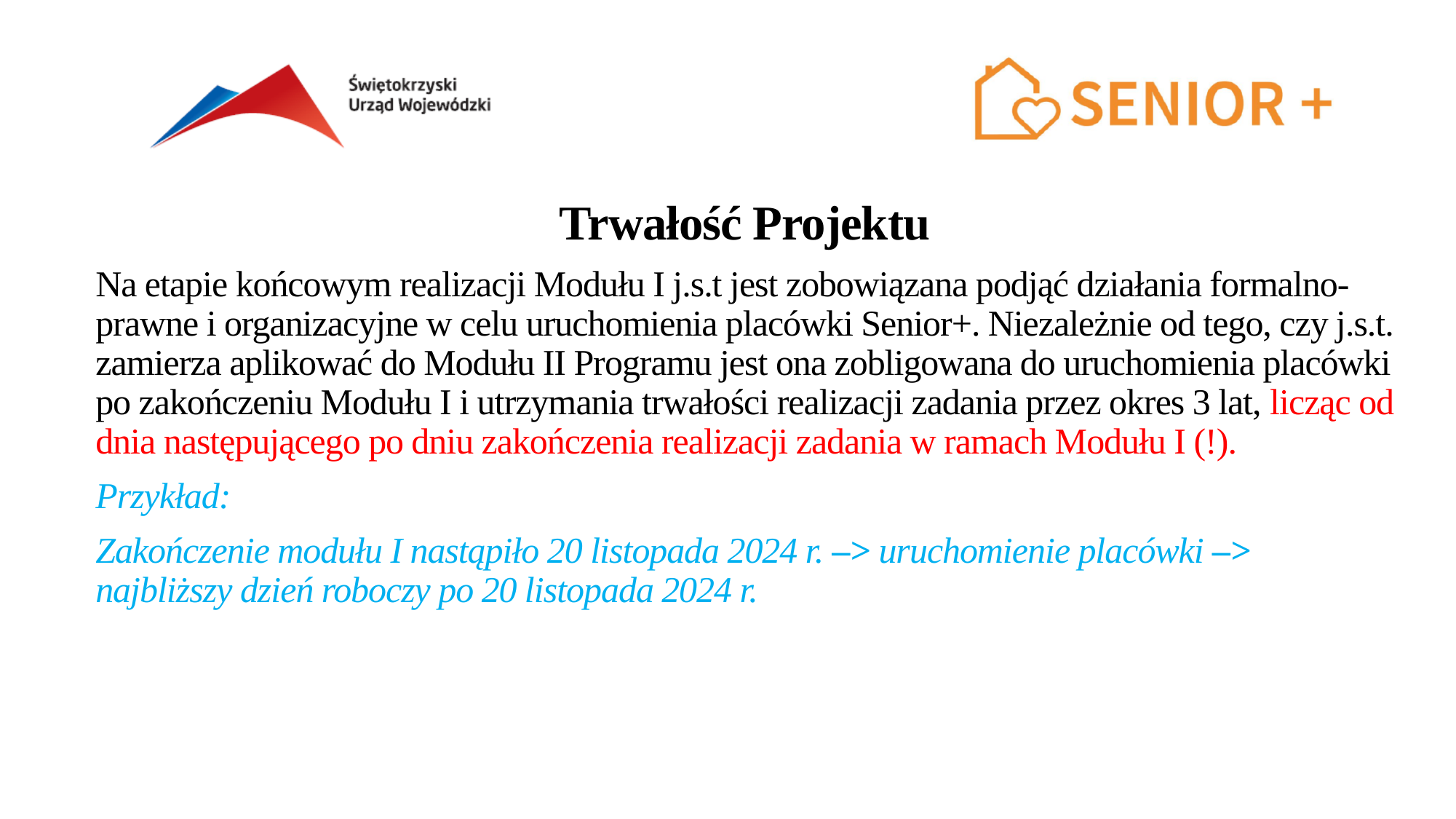

Trwałość Projektu
Na etapie końcowym realizacji Modułu I j.s.t jest zobowiązana podjąć działania formalno-prawne i organizacyjne w celu uruchomienia placówki Senior+. Niezależnie od tego, czy j.s.t. zamierza aplikować do Modułu II Programu jest ona zobligowana do uruchomienia placówki po zakończeniu Modułu I i utrzymania trwałości realizacji zadania przez okres 3 lat, licząc od dnia następującego po dniu zakończenia realizacji zadania w ramach Modułu I (!).
Przykład:
Zakończenie modułu I nastąpiło 20 listopada 2024 r. –> uruchomienie placówki –> najbliższy dzień roboczy po 20 listopada 2024 r.